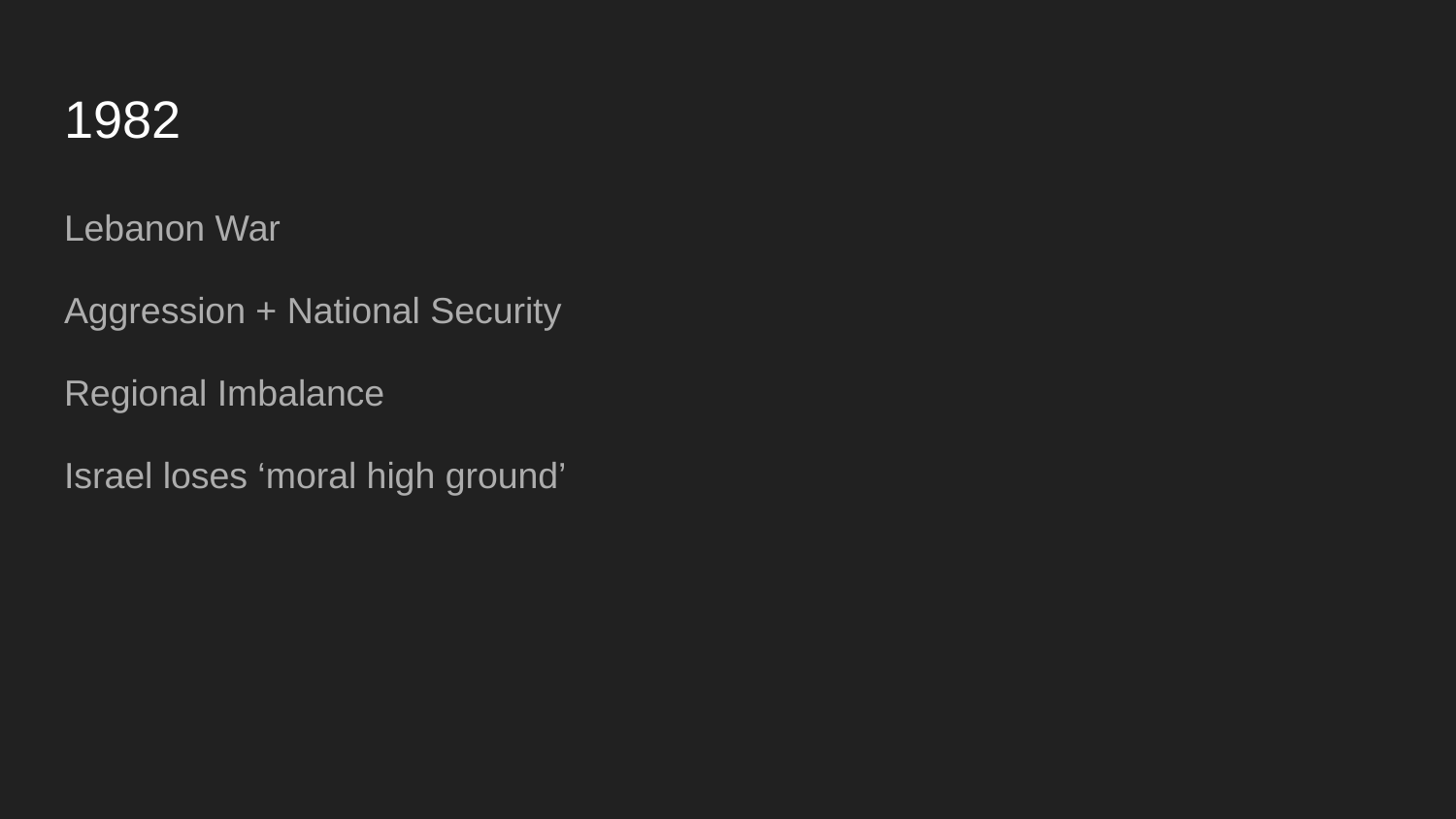

# 1982
Lebanon War
Aggression + National Security
Regional Imbalance
Israel loses ‘moral high ground’